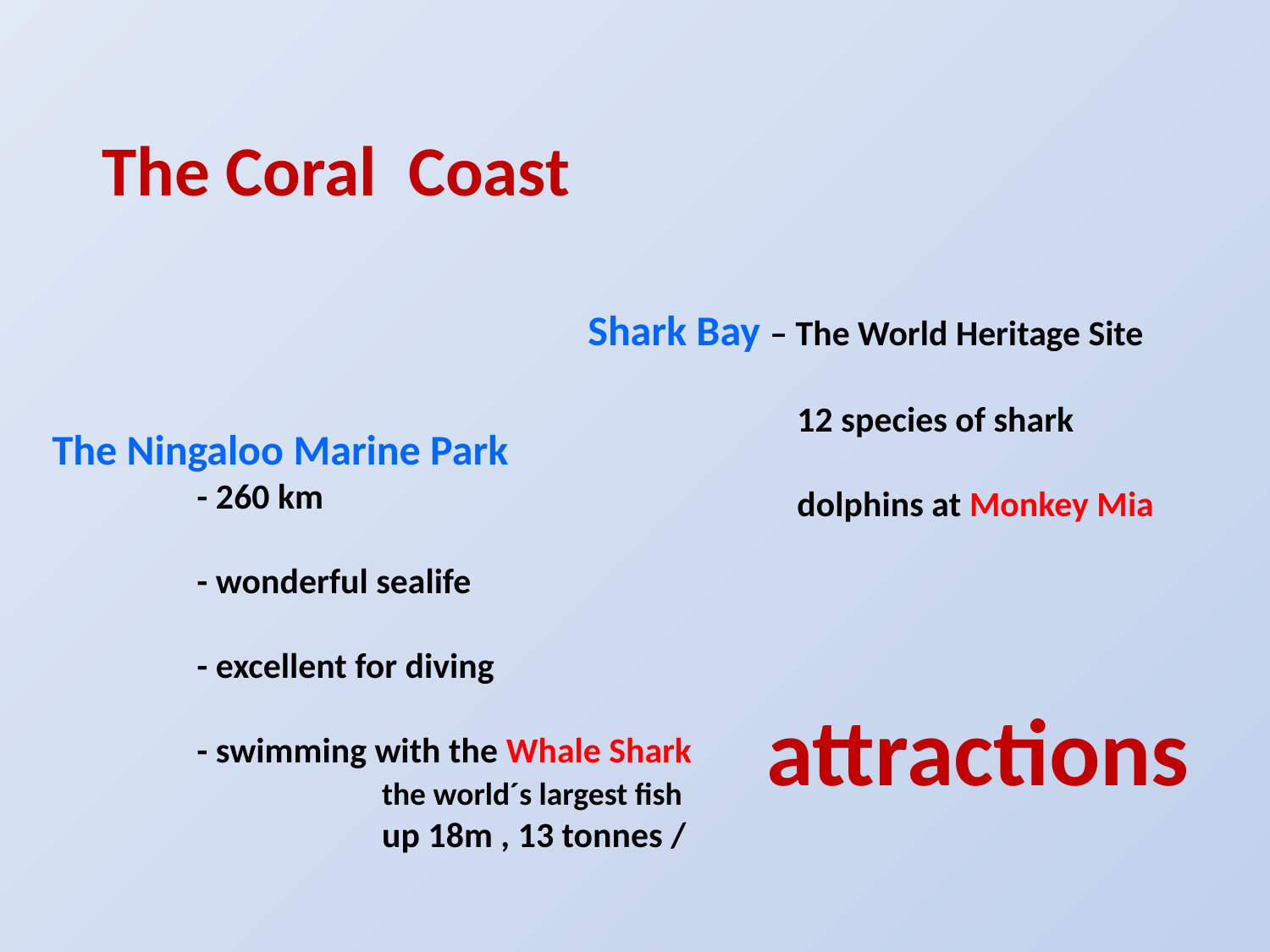

The Coral  Coast
Shark Bay – The World Heritage Site

                          12 species of shark

                          dolphins at Monkey Mia
The Ningaloo Marine Park
                  - 260 km

                  - wonderful sealife

                  - excellent for diving

                  - swimming with the Whale Shark
                                         the world´s largest fish
                                         up 18m , 13 tonnes /
attractions